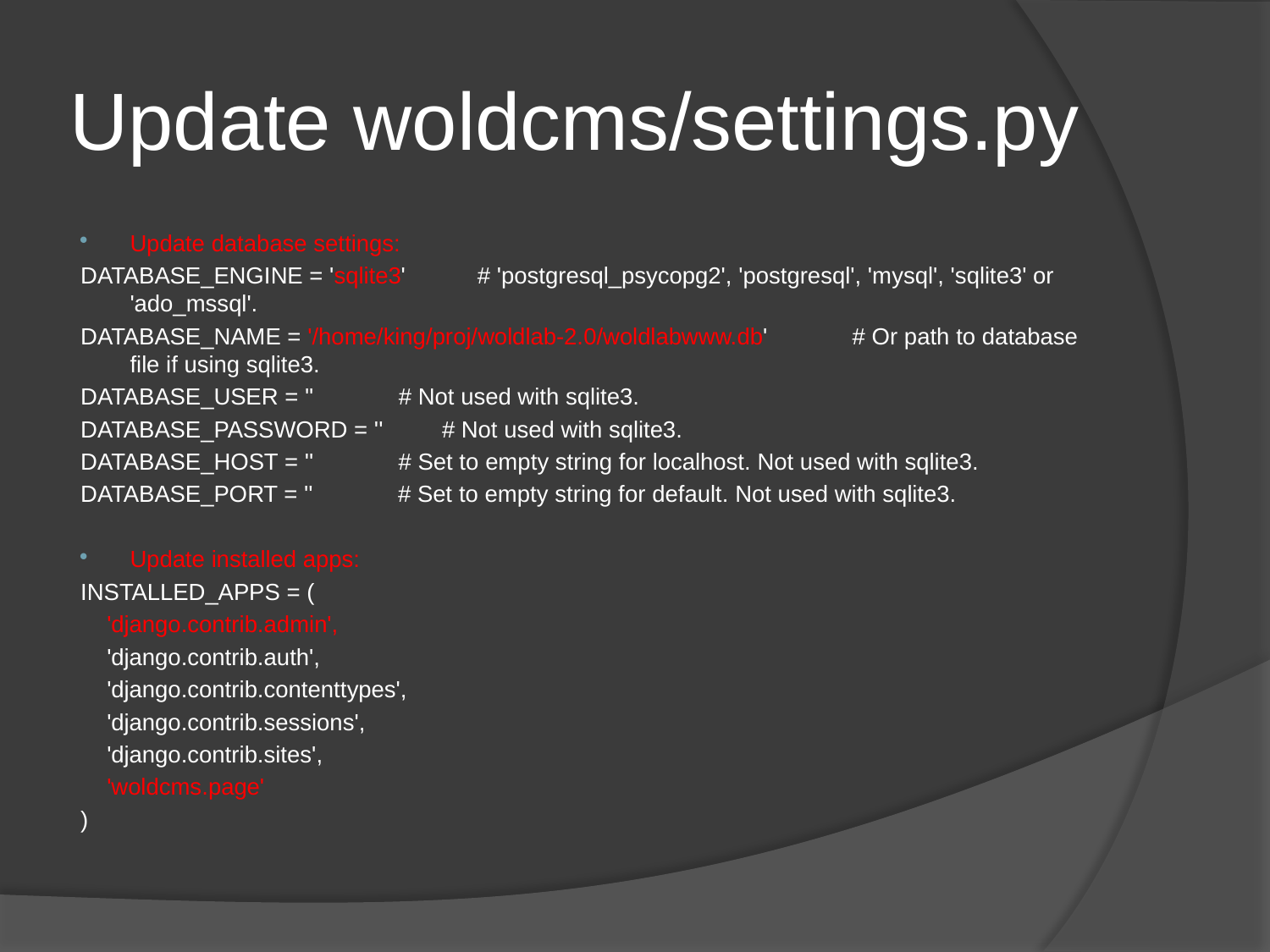

# Update woldcms/settings.py
Update database settings:
DATABASE_ENGINE = 'sqlite3'           # 'postgresql_psycopg2', 'postgresql', 'mysql', 'sqlite3' or 'ado_mssql'.
DATABASE_NAME = '/home/king/proj/woldlab-2.0/woldlabwww.db'             # Or path to database file if using sqlite3.
DATABASE_USER = ''             # Not used with sqlite3.
DATABASE_PASSWORD = ''         # Not used with sqlite3.
DATABASE_HOST = ''             # Set to empty string for localhost. Not used with sqlite3.
DATABASE_PORT = ''             # Set to empty string for default. Not used with sqlite3.

Update installed apps:
INSTALLED_APPS = (
    'django.contrib.admin',
    'django.contrib.auth',
    'django.contrib.contenttypes',
    'django.contrib.sessions',
    'django.contrib.sites',
    'woldcms.page'
)